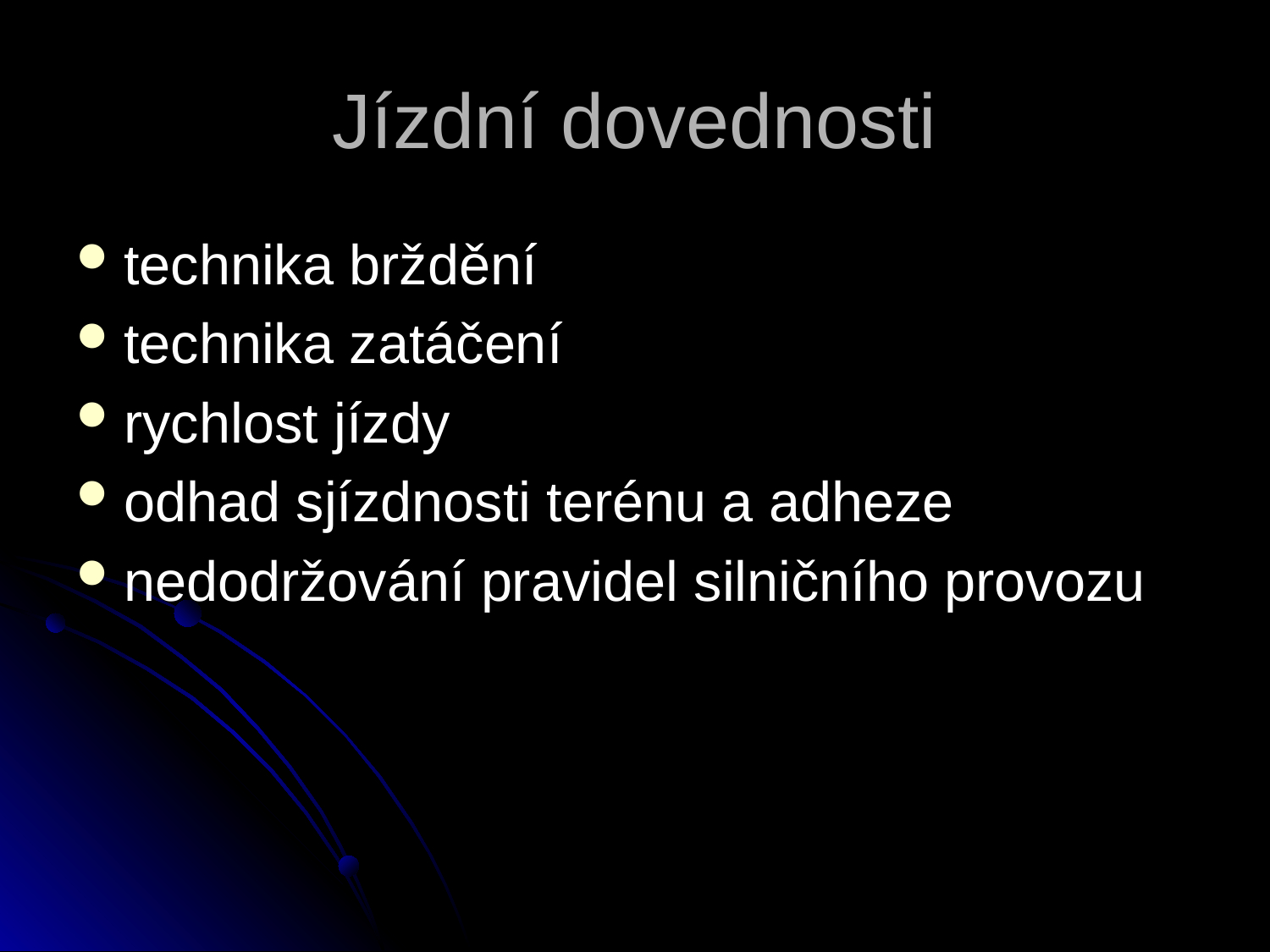

# Jízdní dovednosti
technika brždění
technika zatáčení
rychlost jízdy
odhad sjízdnosti terénu a adheze
nedodržování pravidel silničního provozu